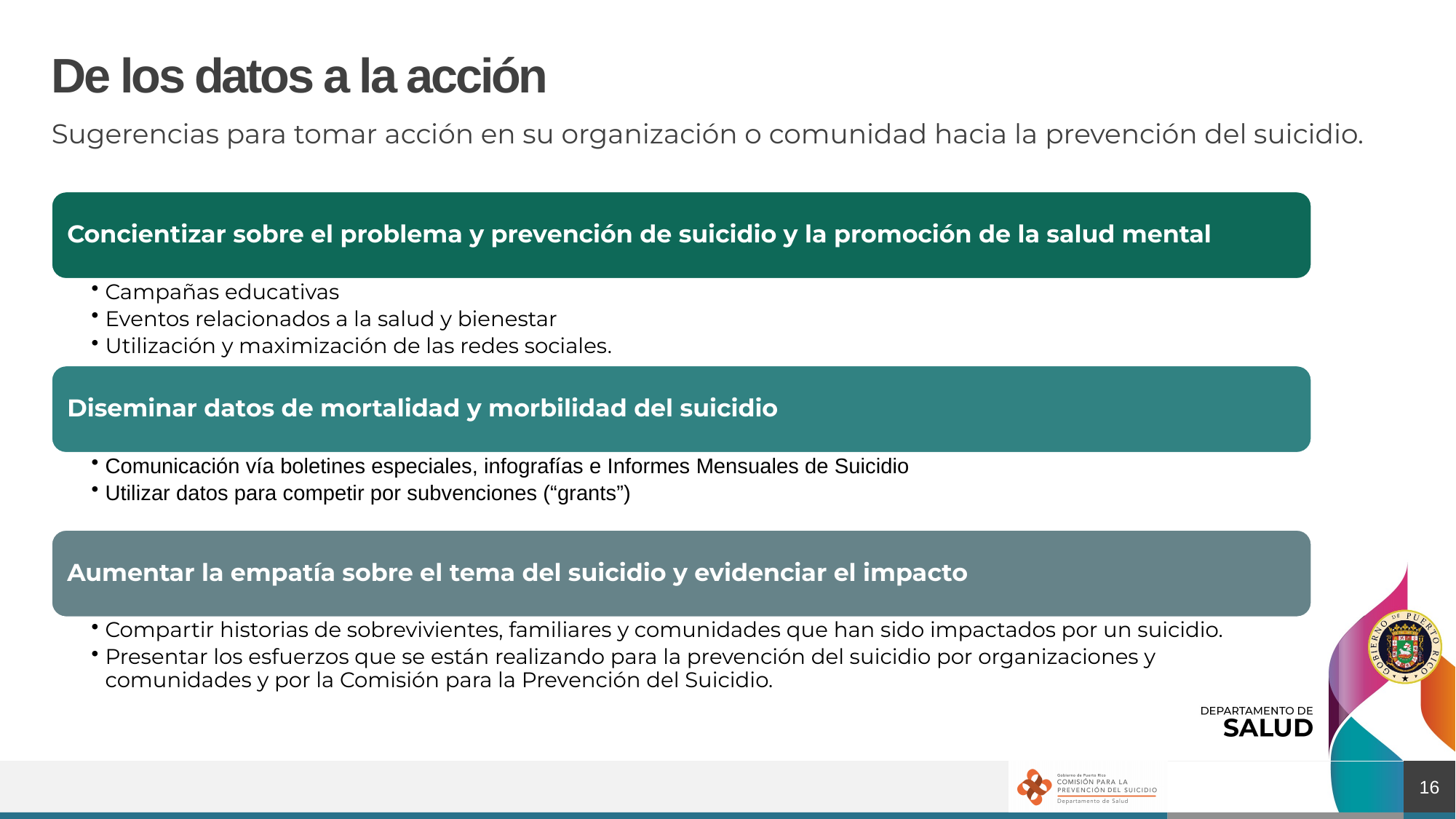

# De los datos a la acción
Sugerencias para tomar acción en su organización o comunidad hacia la prevención del suicidio.
Concientizar sobre el problema y prevención de suicidio y la promoción de la salud mental
Campañas educativas
Eventos relacionados a la salud y bienestar
Utilización y maximización de las redes sociales.
Diseminar datos de mortalidad y morbilidad del suicidio
Comunicación vía boletines especiales, infografías e Informes Mensuales de Suicidio
Utilizar datos para competir por subvenciones (“grants”)
Aumentar la empatía sobre el tema del suicidio y evidenciar el impacto
Compartir historias de sobrevivientes, familiares y comunidades que han sido impactados por un suicidio.
Presentar los esfuerzos que se están realizando para la prevención del suicidio por organizaciones y comunidades y por la Comisión para la Prevención del Suicidio.
16